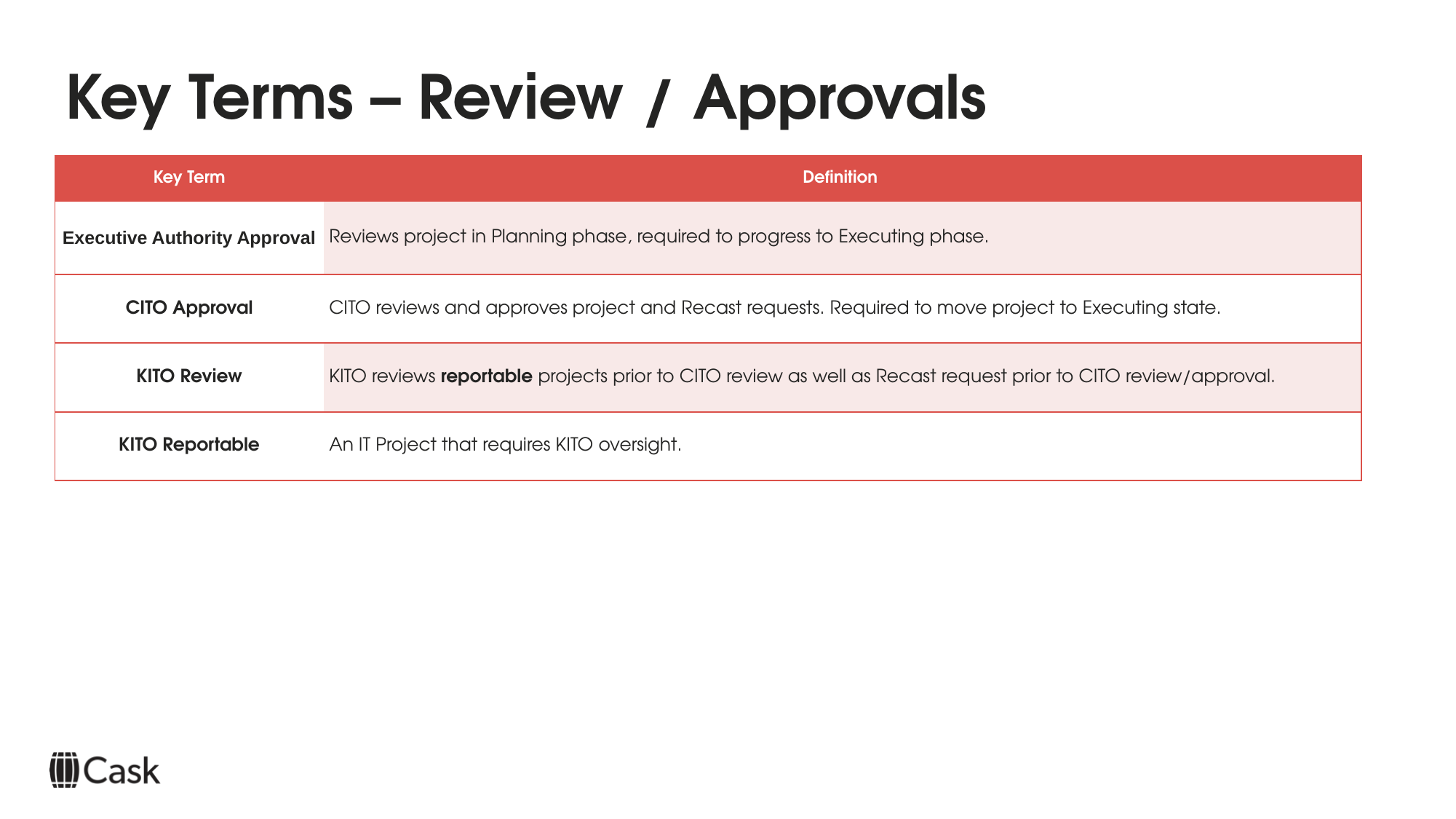

# Key Terms – Review / Approvals
| Key Term | Definition |
| --- | --- |
| Executive Authority Approval | Reviews project in Planning phase, required to progress to Executing phase. |
| CITO Approval | CITO reviews and approves project and Recast requests. Required to move project to Executing state. |
| KITO Review | KITO reviews reportable projects prior to CITO review as well as Recast request prior to CITO review/approval. |
| KITO Reportable | An IT Project that requires KITO oversight. |